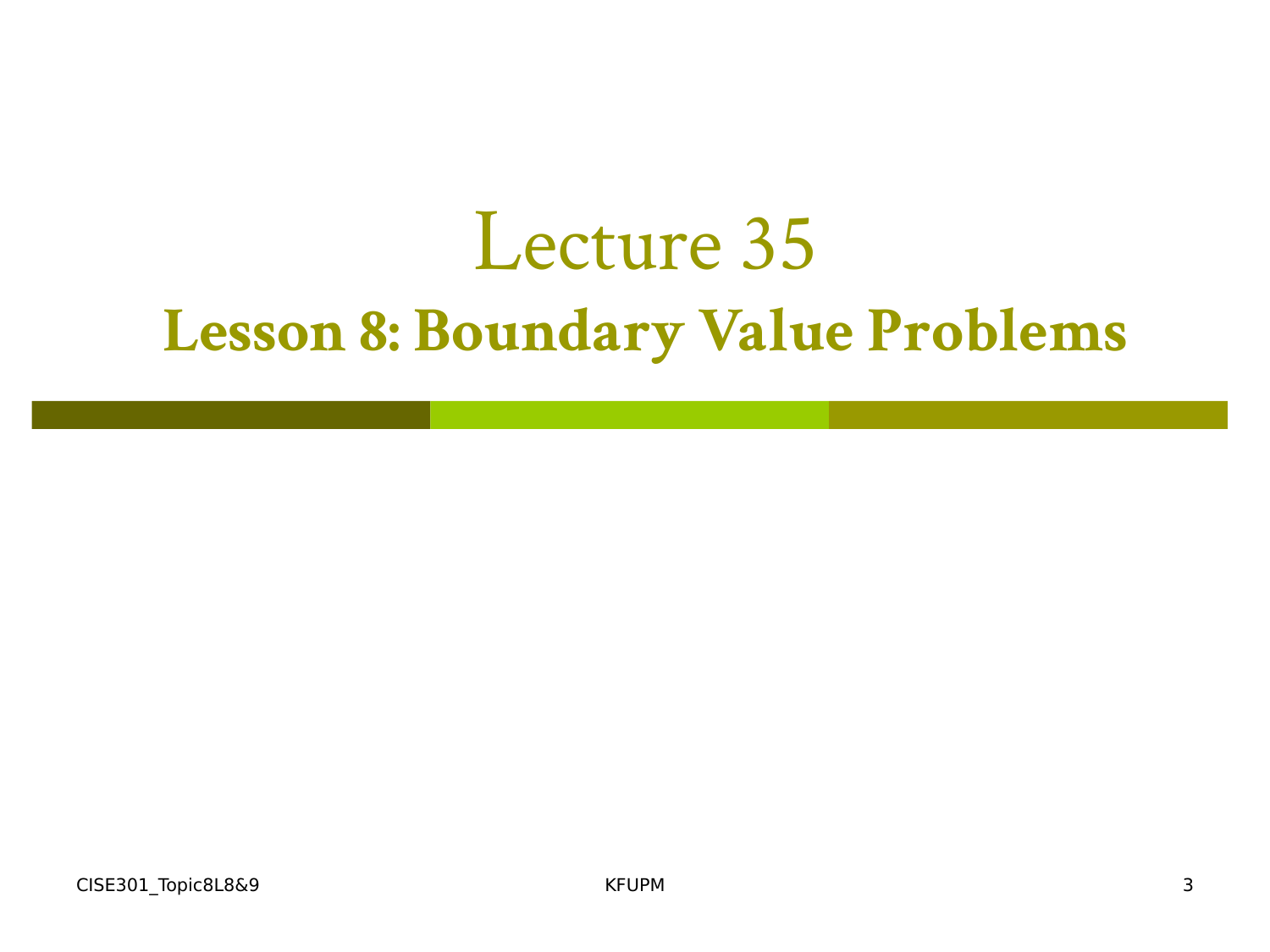

# Lecture 35 Lesson 8: Boundary Value Problems
CISE301_Topic8L8&9
KFUPM
3